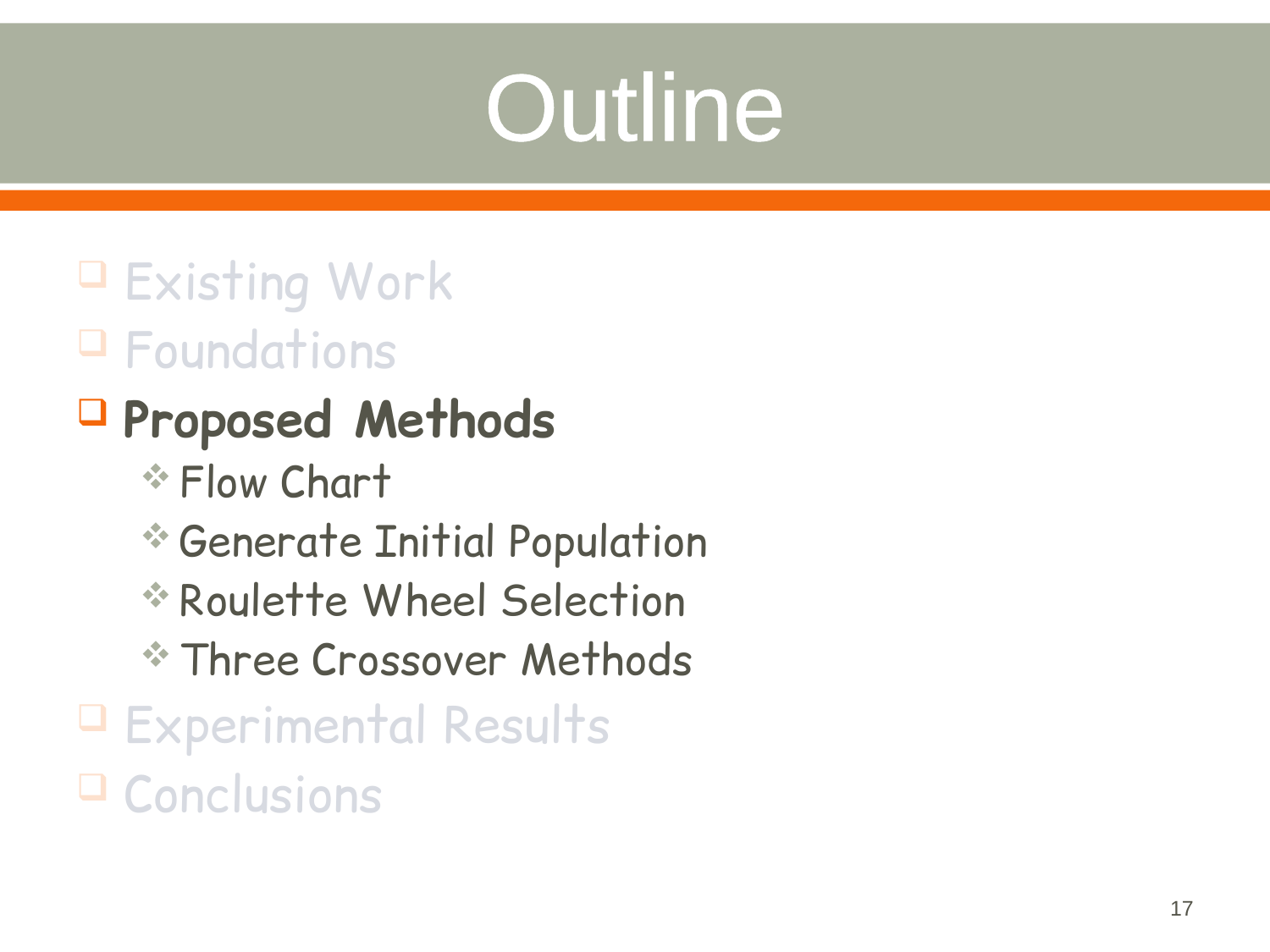

# Outline
Existing Work
Foundations
Proposed Methods
Flow Chart
Generate Initial Population
Roulette Wheel Selection
Three Crossover Methods
Experimental Results
Conclusions

17